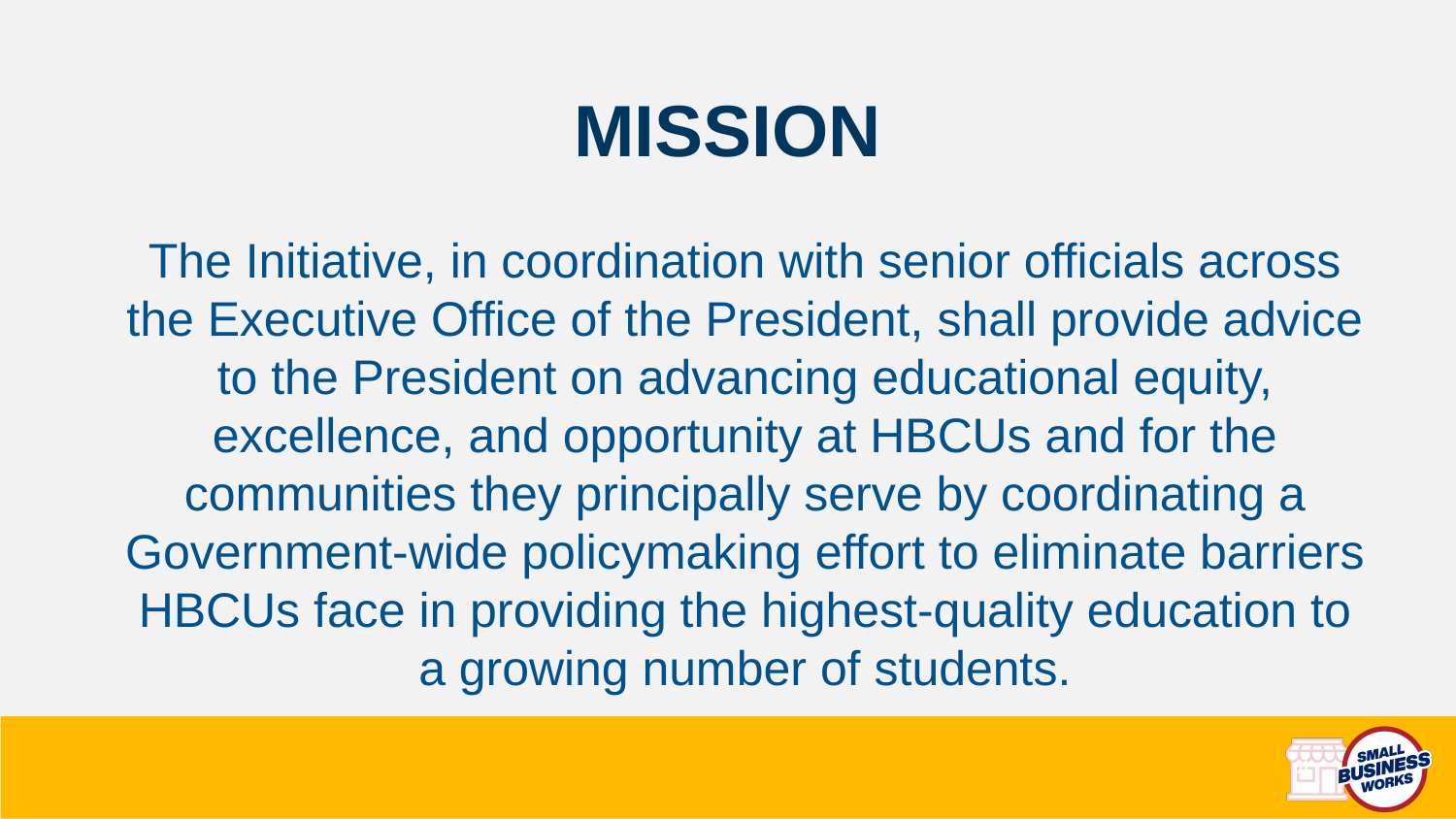

MISSION
The Initiative, in coordination with senior officials across the Executive Office of the President, shall provide advice to the President on advancing educational equity, excellence, and opportunity at HBCUs and for the communities they principally serve by coordinating a Government-wide policymaking effort to eliminate barriers HBCUs face in providing the highest-quality education to a growing number of students.
4